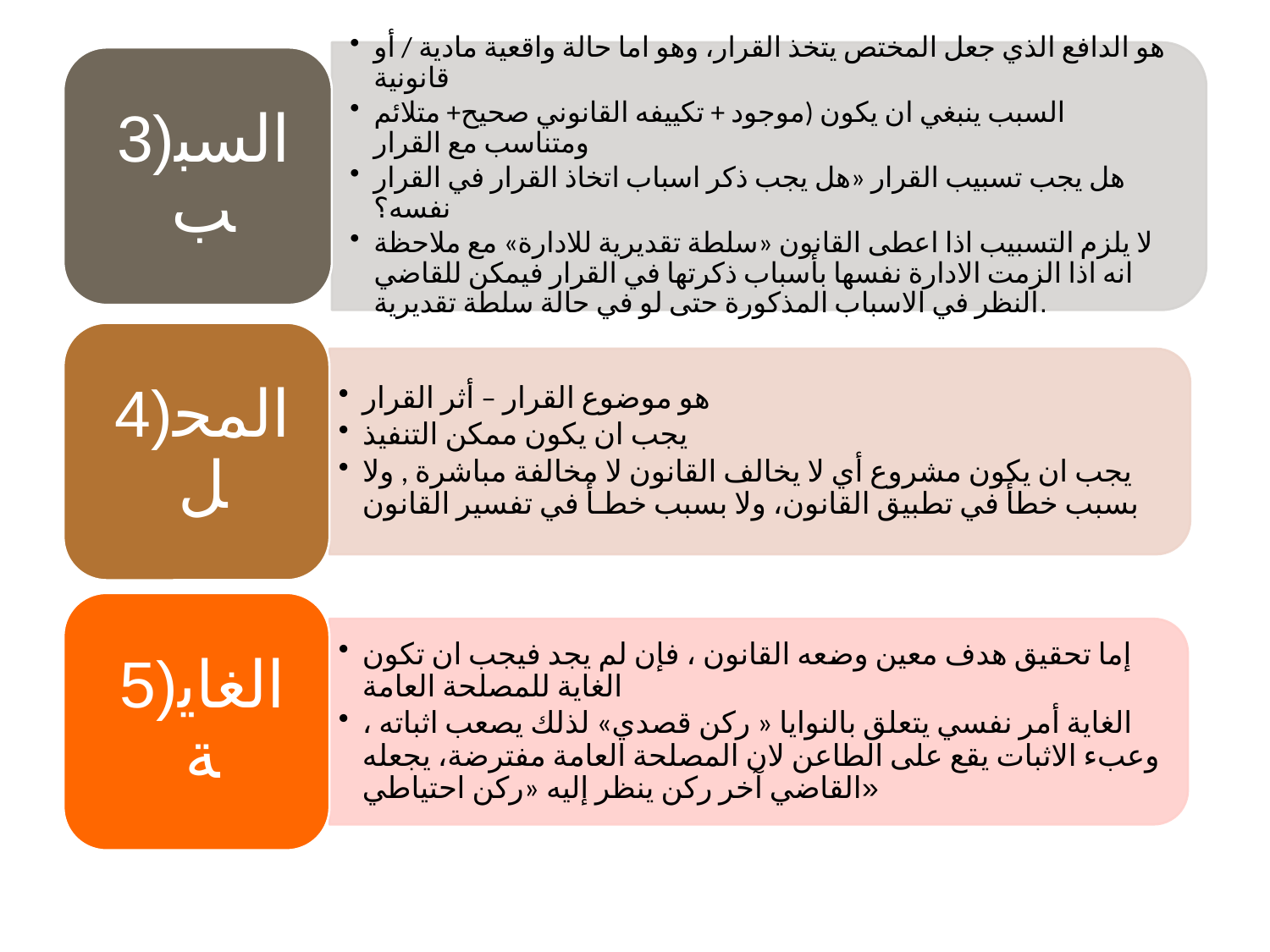

هو الدافع الذي جعل المختص يتخذ القرار، وهو اما حالة واقعية مادية / أو قانونية
السبب ينبغي ان يكون (موجود + تكييفه القانوني صحيح+ متلائم ومتناسب مع القرار
هل يجب تسبيب القرار «هل يجب ذكر اسباب اتخاذ القرار في القرار نفسه؟
لا يلزم التسبيب اذا اعطى القانون «سلطة تقديرية للادارة» مع ملاحظة انه اذا الزمت الادارة نفسها بأسباب ذكرتها في القرار فيمكن للقاضي النظر في الاسباب المذكورة حتى لو في حالة سلطة تقديرية.
3)السبب
هو موضوع القرار – أثر القرار
يجب ان يكون ممكن التنفيذ
يجب ان يكون مشروع أي لا يخالف القانون لا مخالفة مباشرة , ولا بسبب خطأ في تطبيق القانون، ولا بسبب خطـأ في تفسير القانون
4)المحل
إما تحقيق هدف معين وضعه القانون ، فإن لم يجد فيجب ان تكون الغاية للمصلحة العامة
الغاية أمر نفسي يتعلق بالنوايا « ركن قصدي» لذلك يصعب اثباته ، وعبء الاثبات يقع على الطاعن لان المصلحة العامة مفترضة، يجعله القاضي آخر ركن ينظر إليه «ركن احتياطي»
5)الغاية